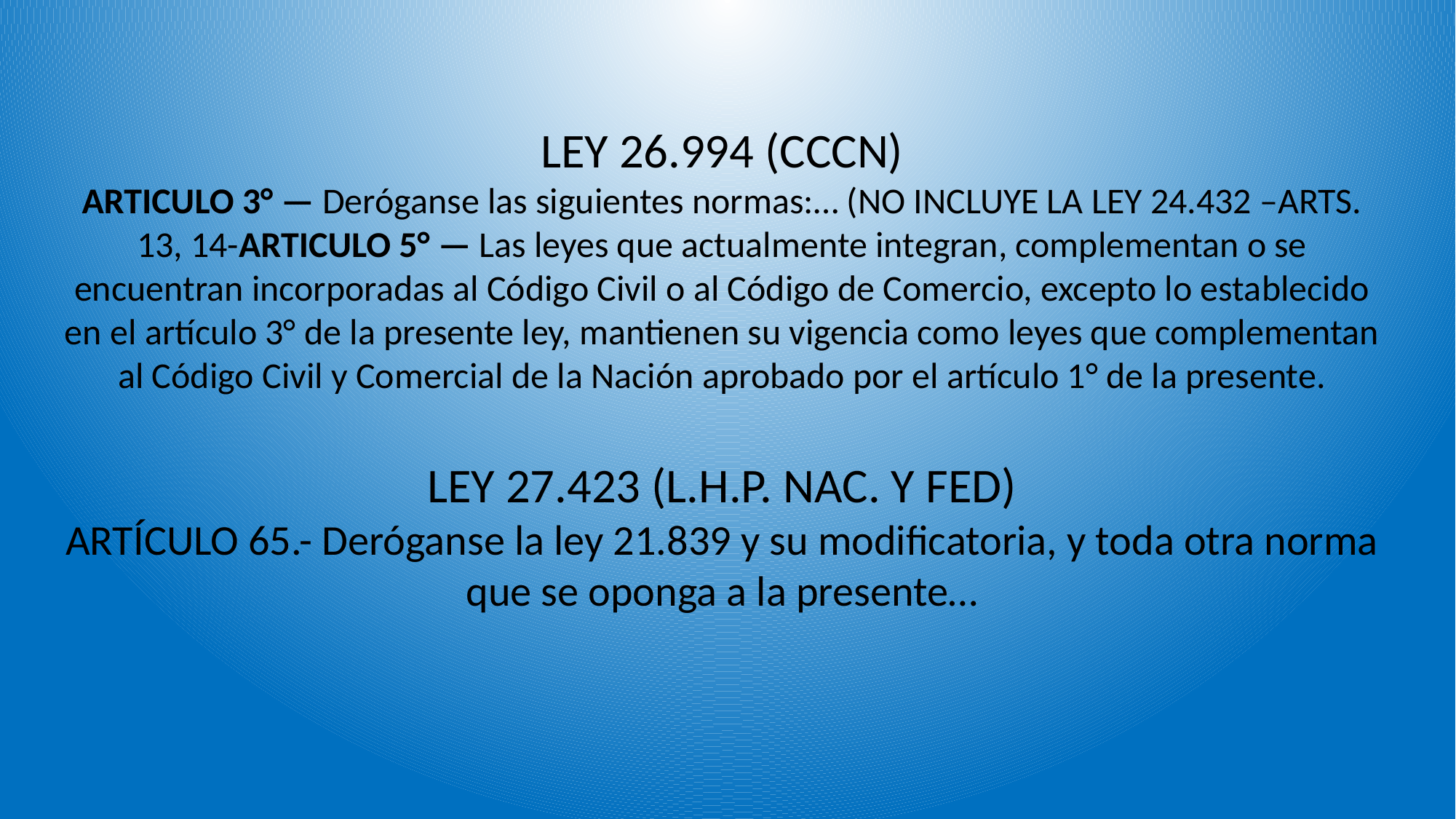

LEY 26.994 (CCCN)
ARTICULO 3° — Deróganse las siguientes normas:… (NO INCLUYE LA LEY 24.432 –ARTS. 13, 14-ARTICULO 5° — Las leyes que actualmente integran, complementan o se encuentran incorporadas al Código Civil o al Código de Comercio, excepto lo establecido en el artículo 3° de la presente ley, mantienen su vigencia como leyes que complementan al Código Civil y Comercial de la Nación aprobado por el artículo 1° de la presente.
LEY 27.423 (L.H.P. NAC. Y FED)
ARTÍCULO 65.- Deróganse la ley 21.839 y su modificatoria, y toda otra norma que se oponga a la presente…